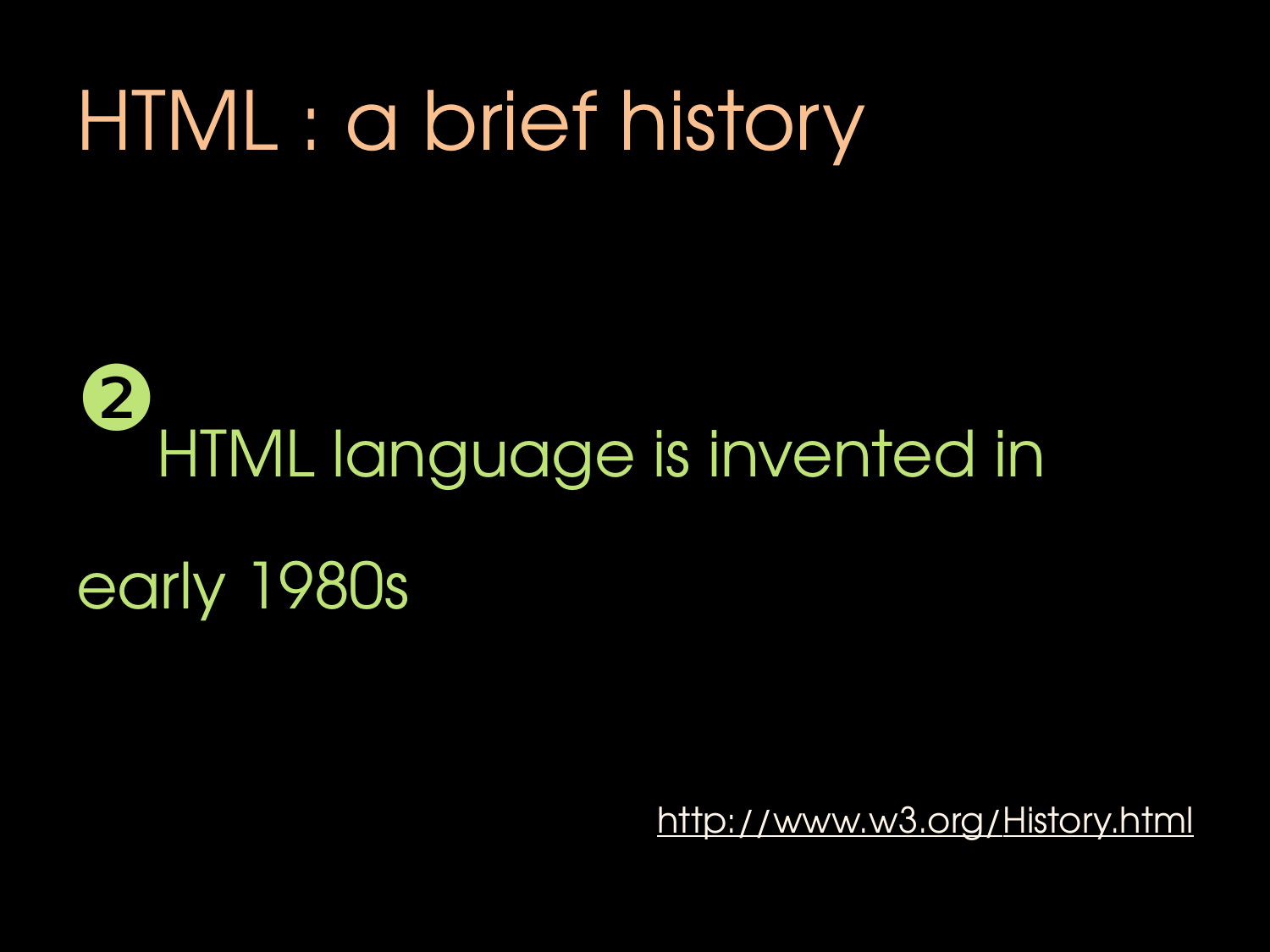

# HTML : a brief history
❷HTML language is invented in early 1980s

http://www.w3.org/History.html